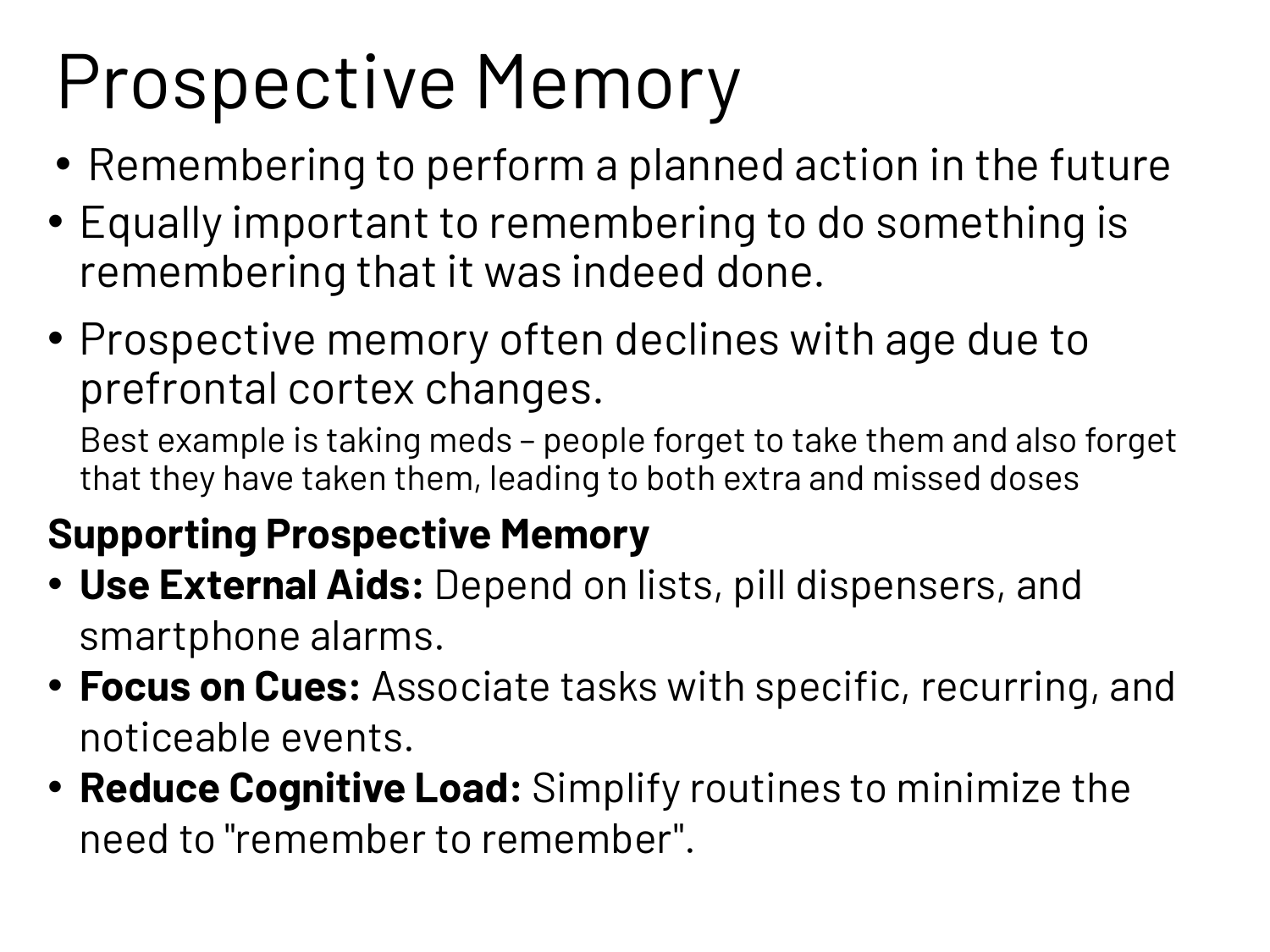

# Prospective Memory
Remembering to perform a planned action in the future
Equally important to remembering to do something is remembering that it was indeed done.
Prospective memory often declines with age due to prefrontal cortex changes.
Best example is taking meds – people forget to take them and also forget that they have taken them, leading to both extra and missed doses
Supporting Prospective Memory
Use External Aids: Depend on lists, pill dispensers, and smartphone alarms.
Focus on Cues: Associate tasks with specific, recurring, and noticeable events.
Reduce Cognitive Load: Simplify routines to minimize the need to "remember to remember".